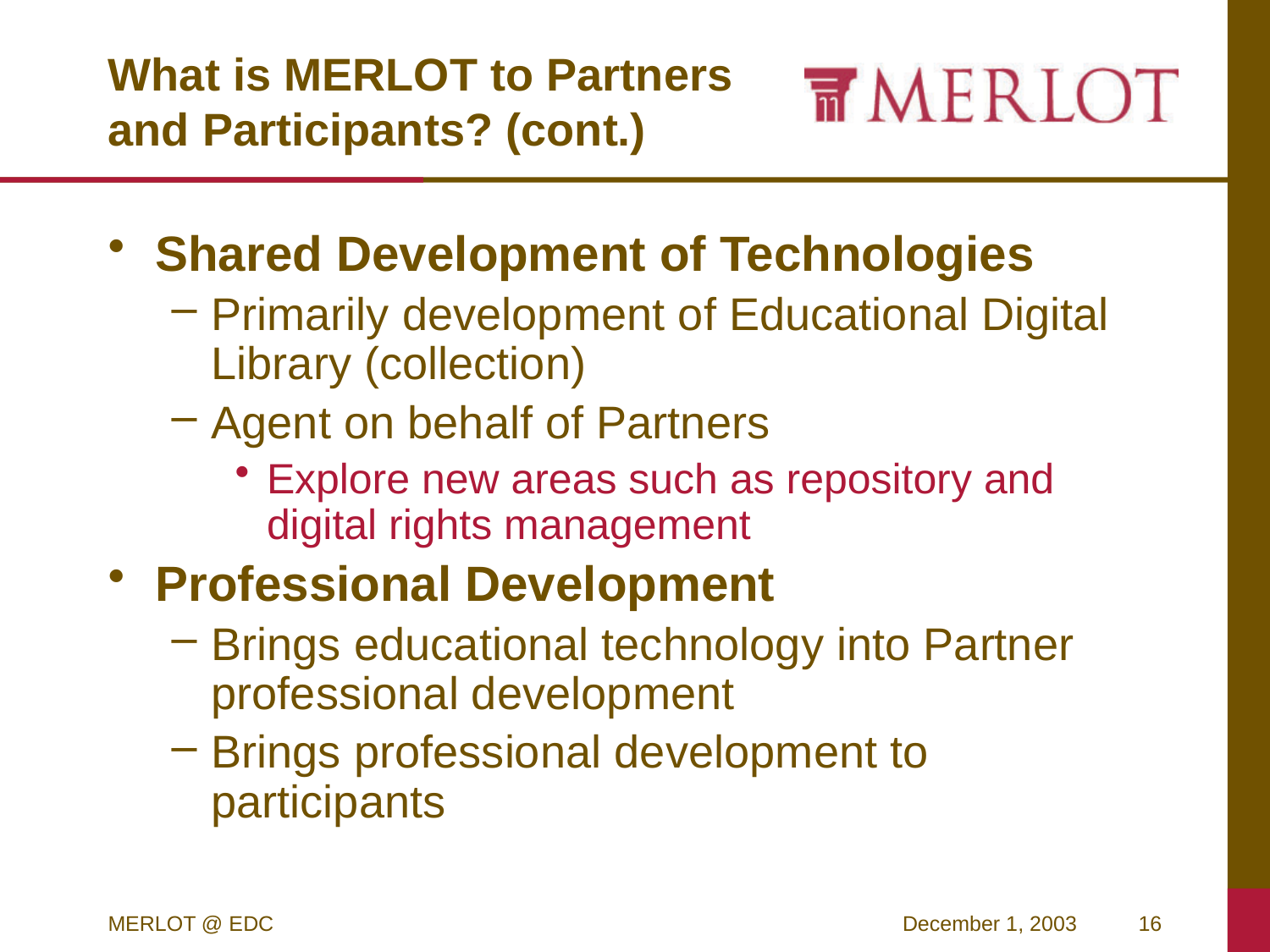

# What is MERLOT to Partners and Participants? (cont.)
Shared Development of Technologies
Primarily development of Educational Digital Library (collection)
Agent on behalf of Partners
Explore new areas such as repository and digital rights management
Professional Development
Brings educational technology into Partner professional development
Brings professional development to participants
MERLOT @ EDC
December 1, 2003
16